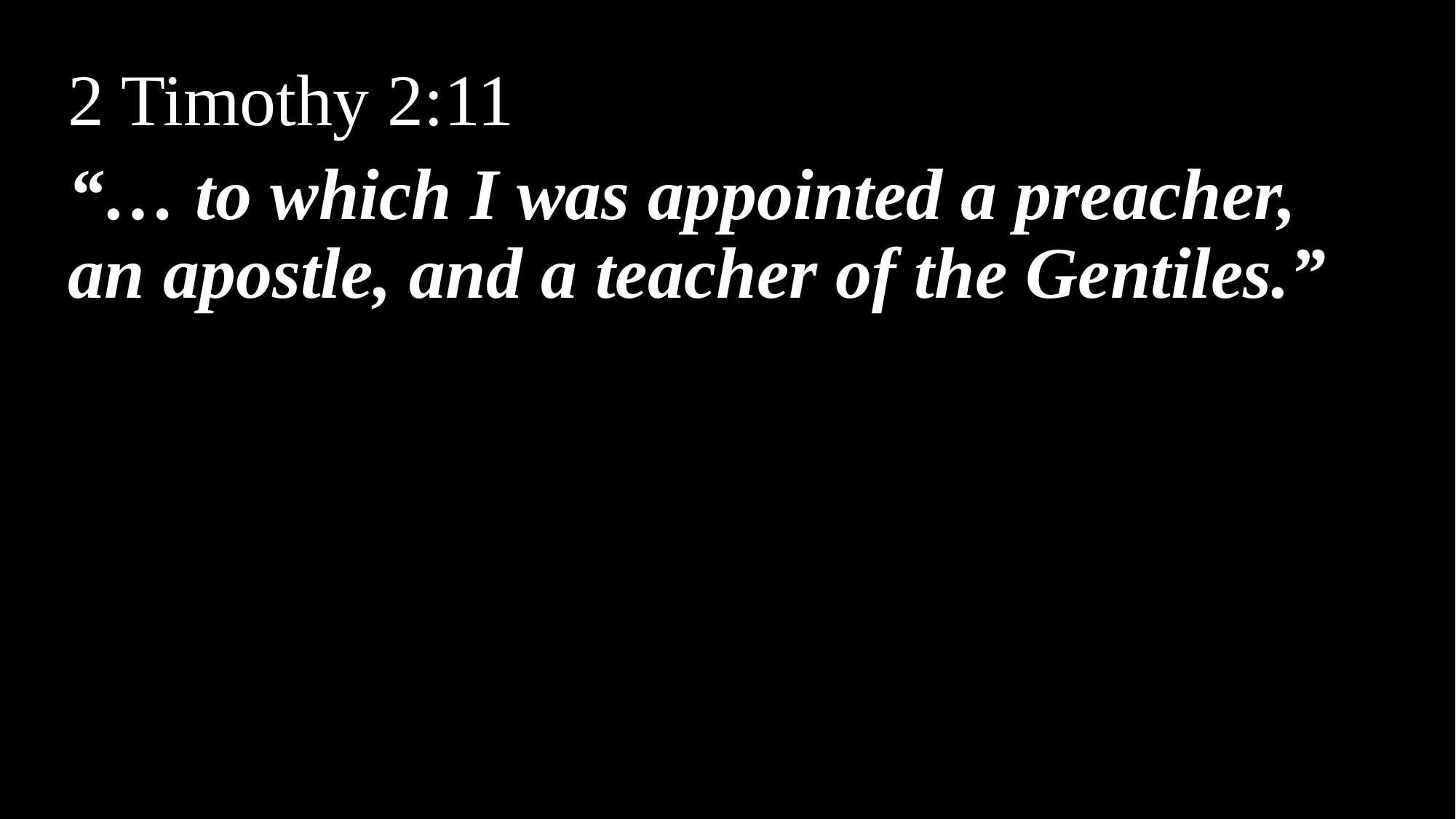

2 Timothy 2:11
“… to which I was appointed a preacher, an apostle, and a teacher of the Gentiles.”